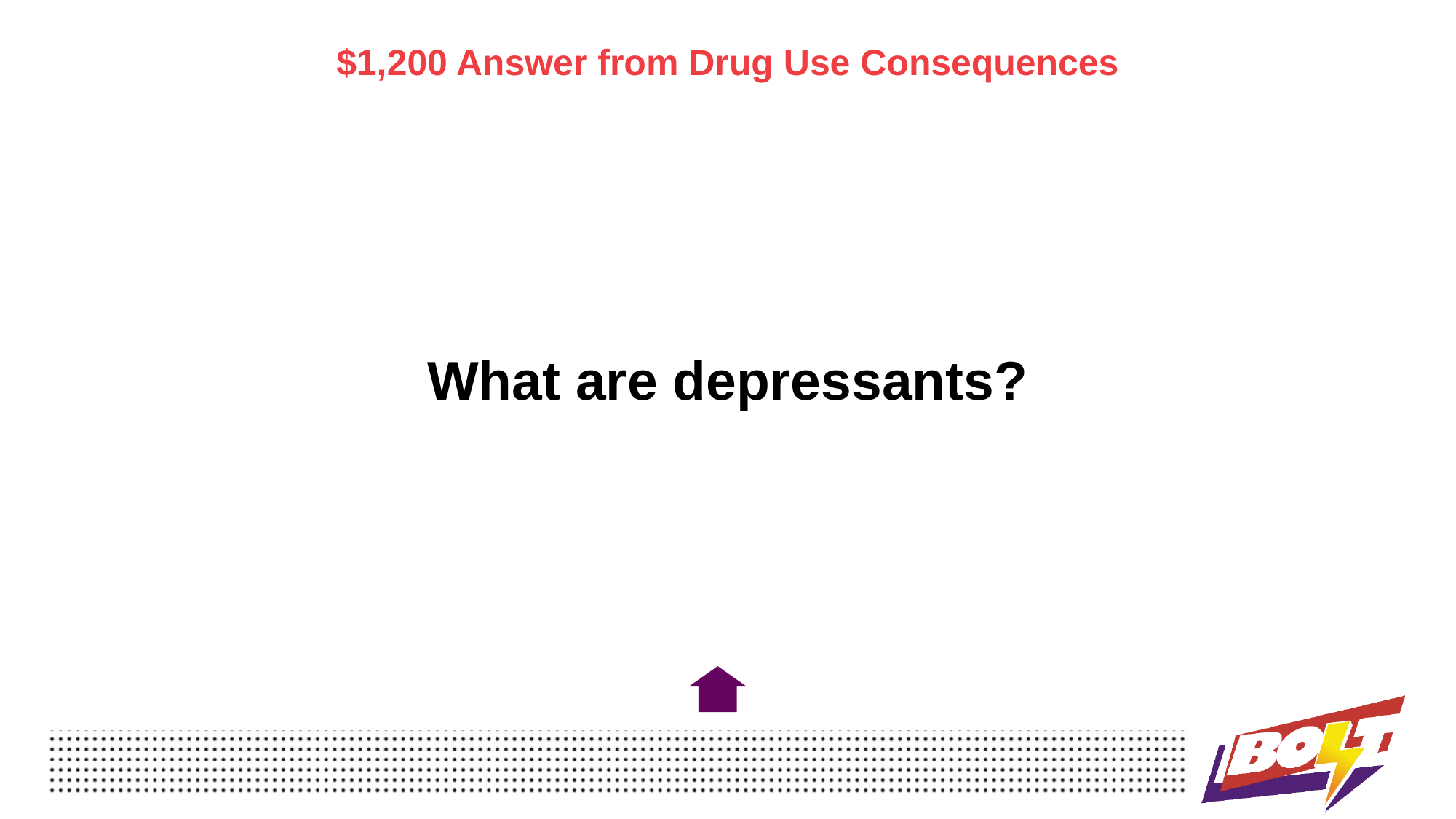

$1,200 Answer from Drug Use Consequences

# What are depressants?